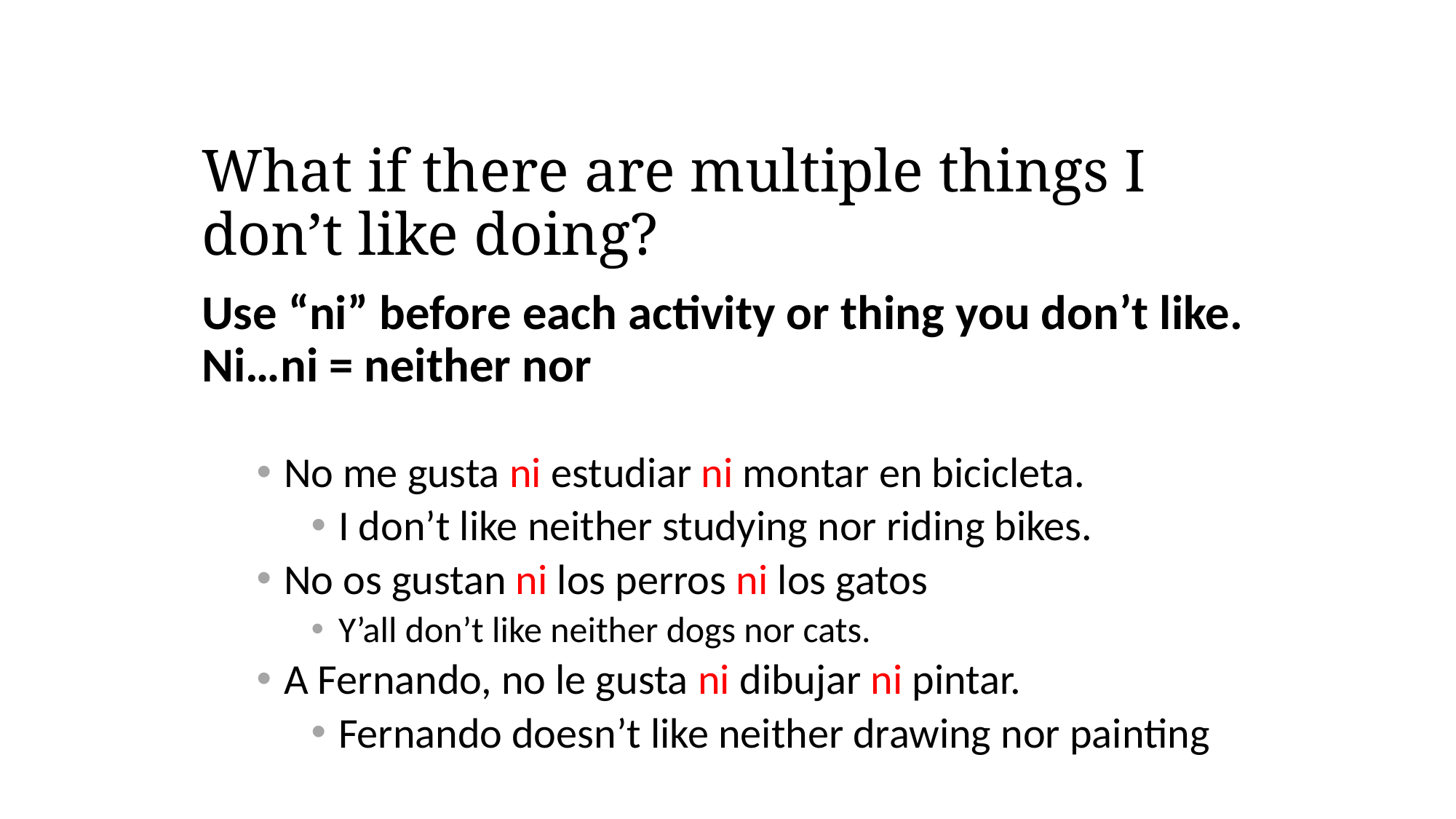

# What if there are multiple things I don’t like doing?
Use “ni” before each activity or thing you don’t like.  Ni…ni = neither nor

No me gusta ni estudiar ni montar en bicicleta.
I don’t like neither studying nor riding bikes.
No os gustan ni los perros ni los gatos
Y’all don’t like neither dogs nor cats.
A Fernando, no le gusta ni dibujar ni pintar.
Fernando doesn’t like neither drawing nor painting